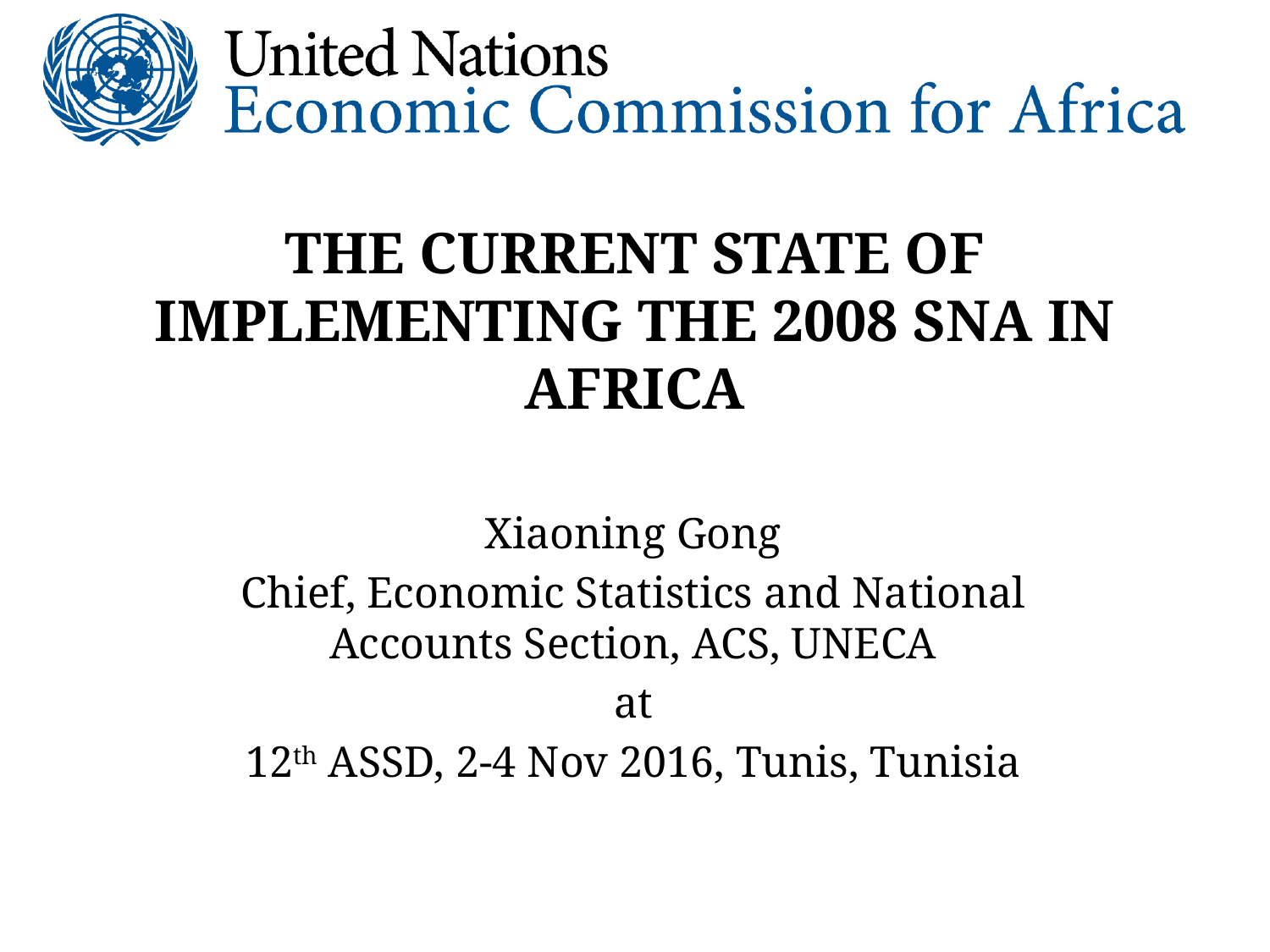

The current state of implementing the 2008 SNA in Africa
Xiaoning Gong
Chief, Economic Statistics and National Accounts Section, ACS, UNECA
at
12th ASSD, 2-4 Nov 2016, Tunis, Tunisia